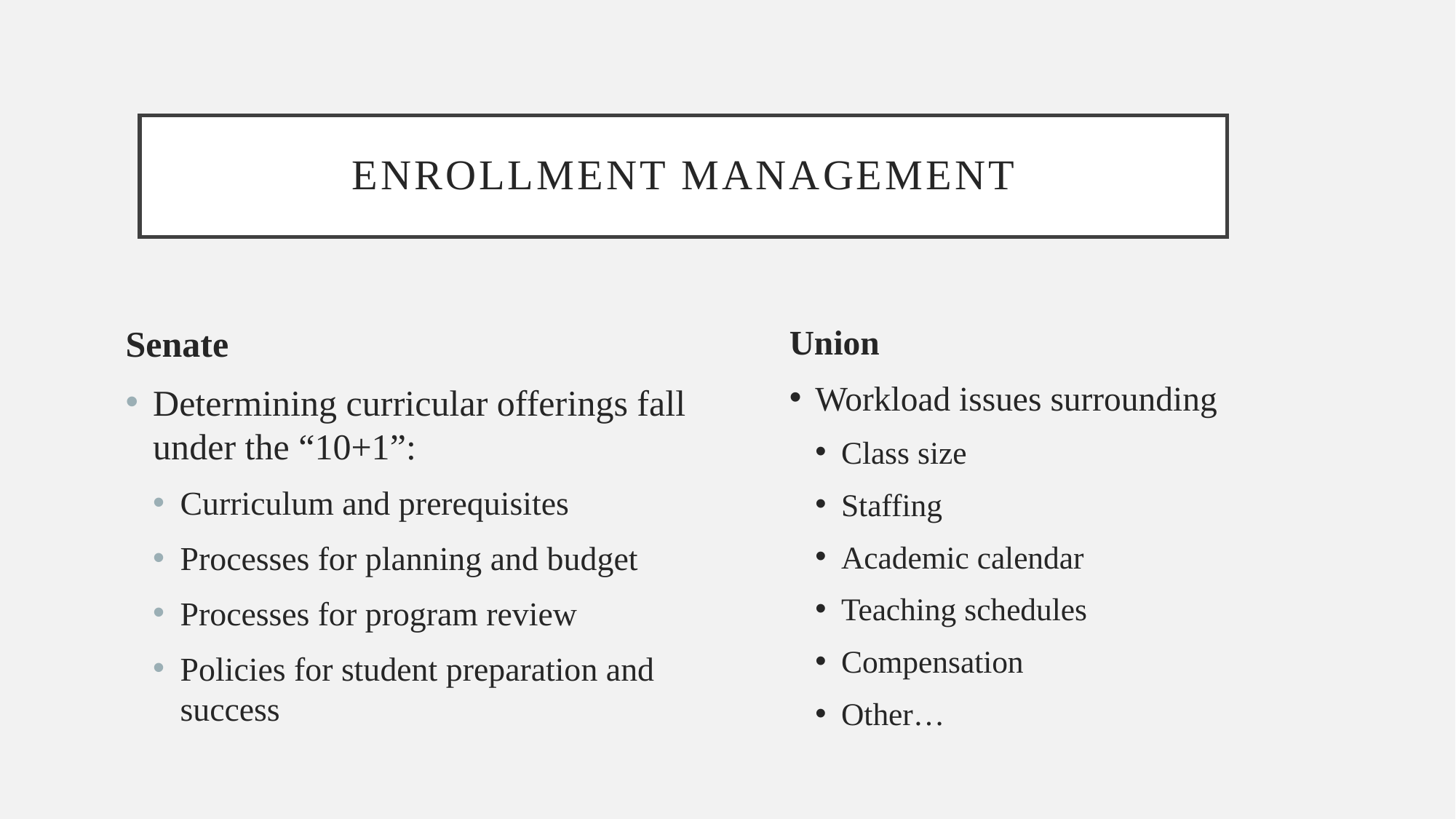

# Enrollment management
Senate
Determining curricular offerings fall under the “10+1”:
Curriculum and prerequisites
Processes for planning and budget
Processes for program review
Policies for student preparation and success

Union
Workload issues surrounding
Class size
Staffing
Academic calendar
Teaching schedules
Compensation
Other…